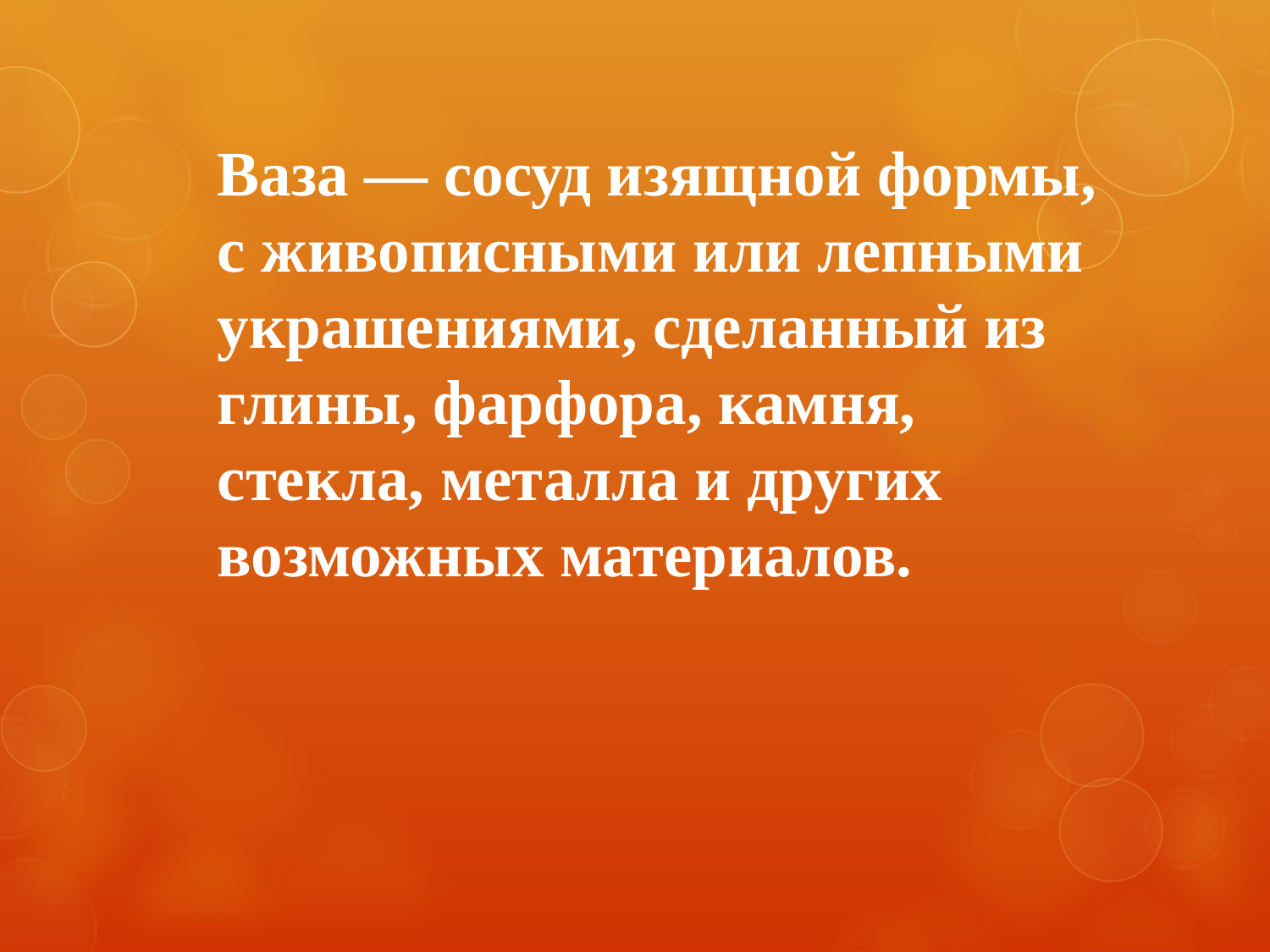

Ваза — сосуд изящной формы, с живописными или лепными украшениями, сделанный из глины, фарфора, камня, стекла, металла и других возможных материалов.